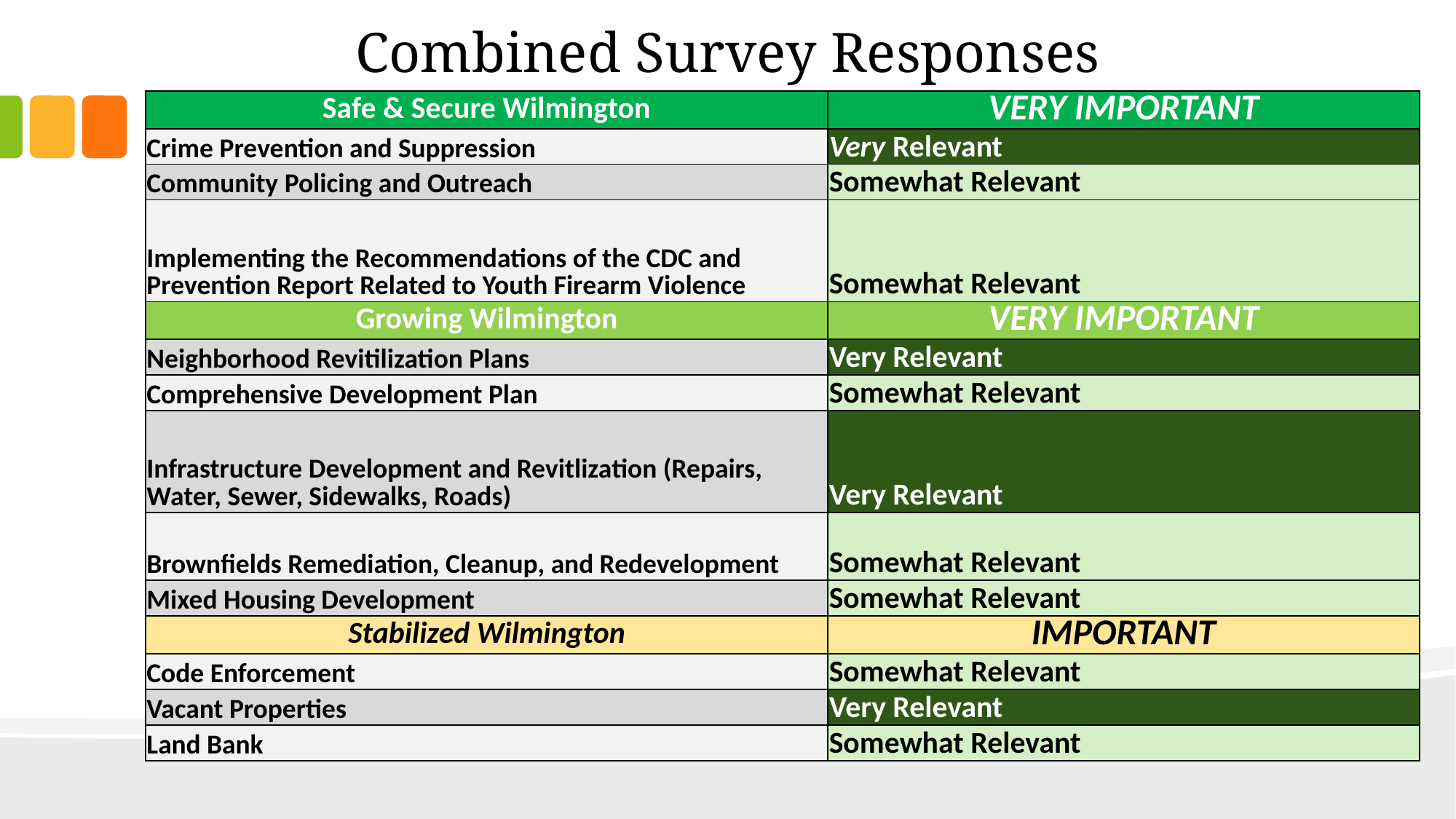

# Combined Survey Responses
| Safe & Secure Wilmington | VERY IMPORTANT |
| --- | --- |
| Crime Prevention and Suppression | Very Relevant |
| Community Policing and Outreach | Somewhat Relevant |
| Implementing the Recommendations of the CDC and Prevention Report Related to Youth Firearm Violence | Somewhat Relevant |
| Growing Wilmington | VERY IMPORTANT |
| Neighborhood Revitilization Plans | Very Relevant |
| Comprehensive Development Plan | Somewhat Relevant |
| Infrastructure Development and Revitlization (Repairs, Water, Sewer, Sidewalks, Roads) | Very Relevant |
| Brownfields Remediation, Cleanup, and Redevelopment | Somewhat Relevant |
| Mixed Housing Development | Somewhat Relevant |
| Stabilized Wilmington | IMPORTANT |
| Code Enforcement | Somewhat Relevant |
| Vacant Properties | Very Relevant |
| Land Bank | Somewhat Relevant |